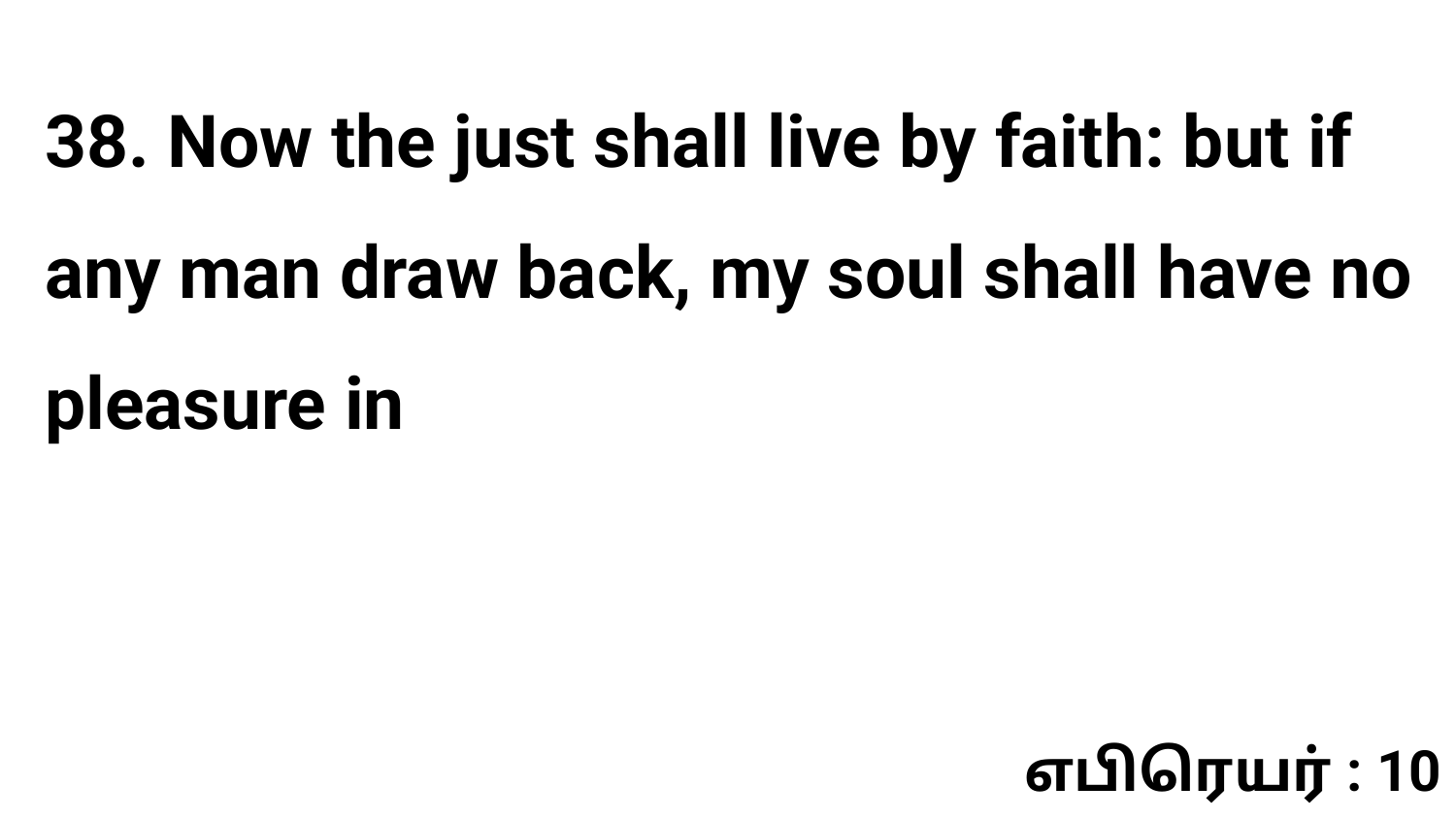

38. Now the just shall live by faith: but if any man draw back, my soul shall have no pleasure in
எபிரெயர் : 10